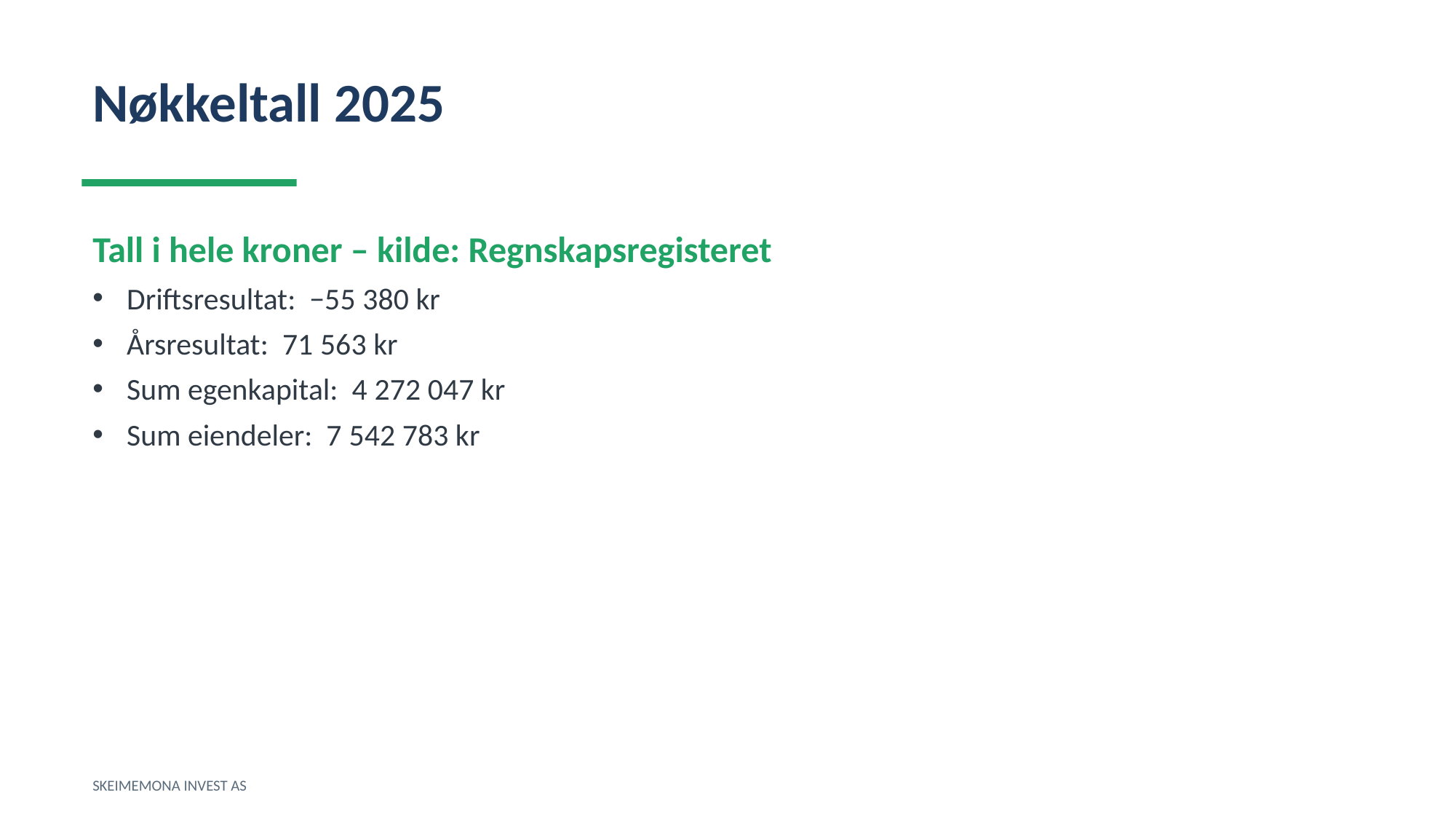

Nøkkeltall 2025

Tall i hele kroner – kilde: Regnskapsregisteret
Driftsresultat:  −55 380 kr
Årsresultat:  71 563 kr
Sum egenkapital:  4 272 047 kr
Sum eiendeler:  7 542 783 kr
SKEIMEMONA INVEST AS